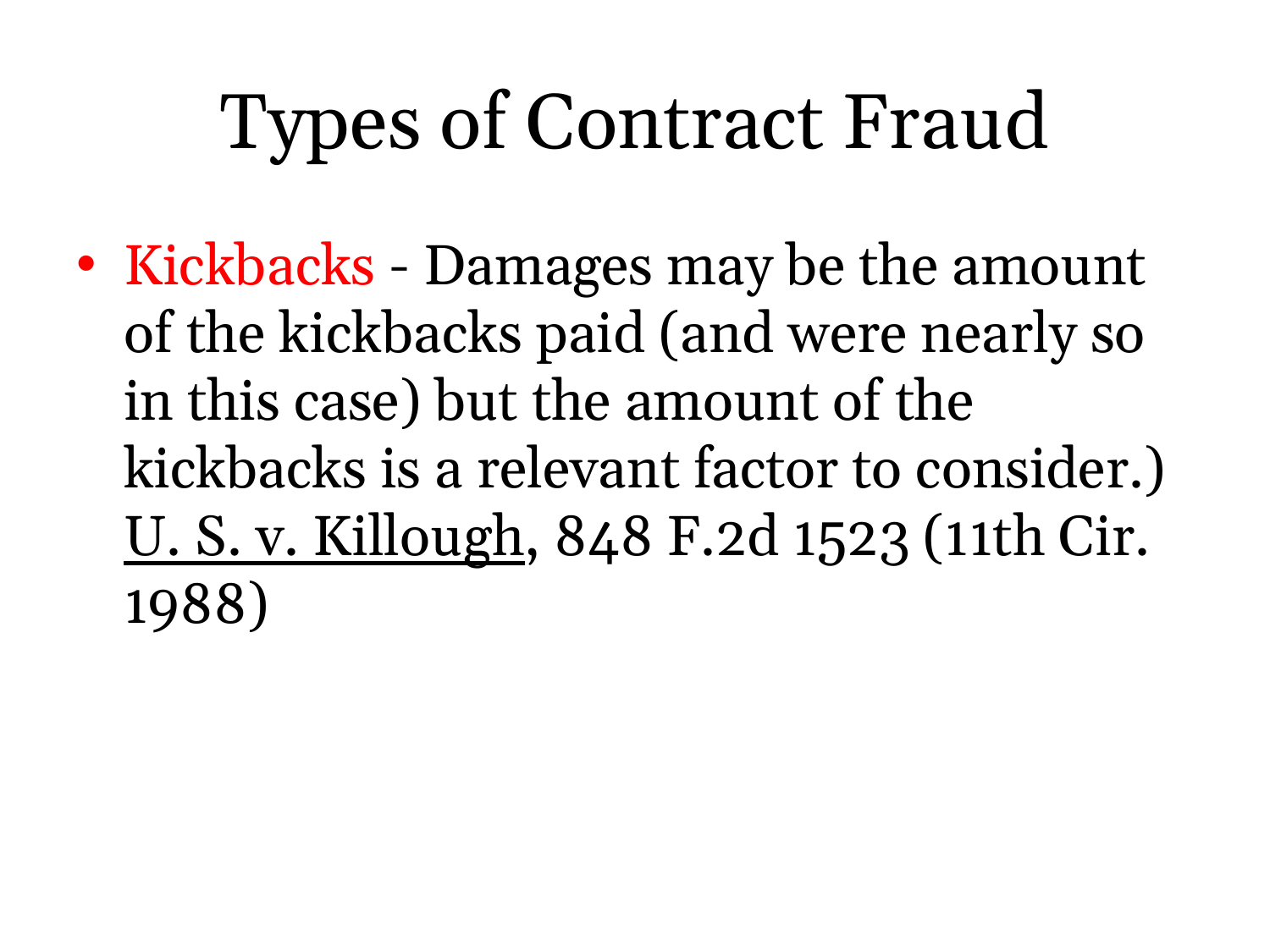

# Types of Contract Fraud
Kickbacks - Damages may be the amount of the kickbacks paid (and were nearly so in this case) but the amount of the kickbacks is a relevant factor to consider.) U. S. v. Killough, 848 F.2d 1523 (11th Cir.  1988)